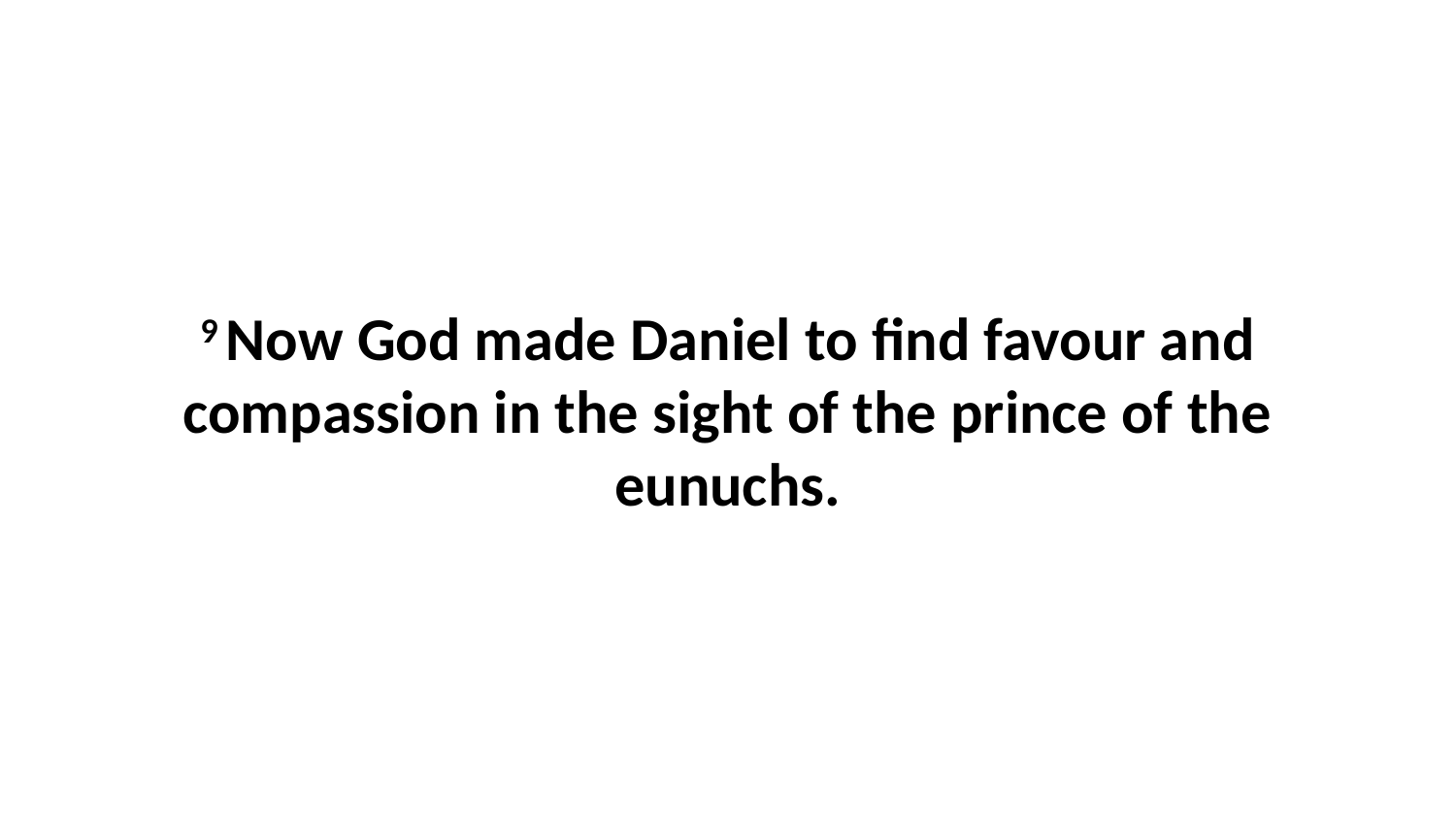

9 Now God made Daniel to find favour and compassion in the sight of the prince of the eunuchs.